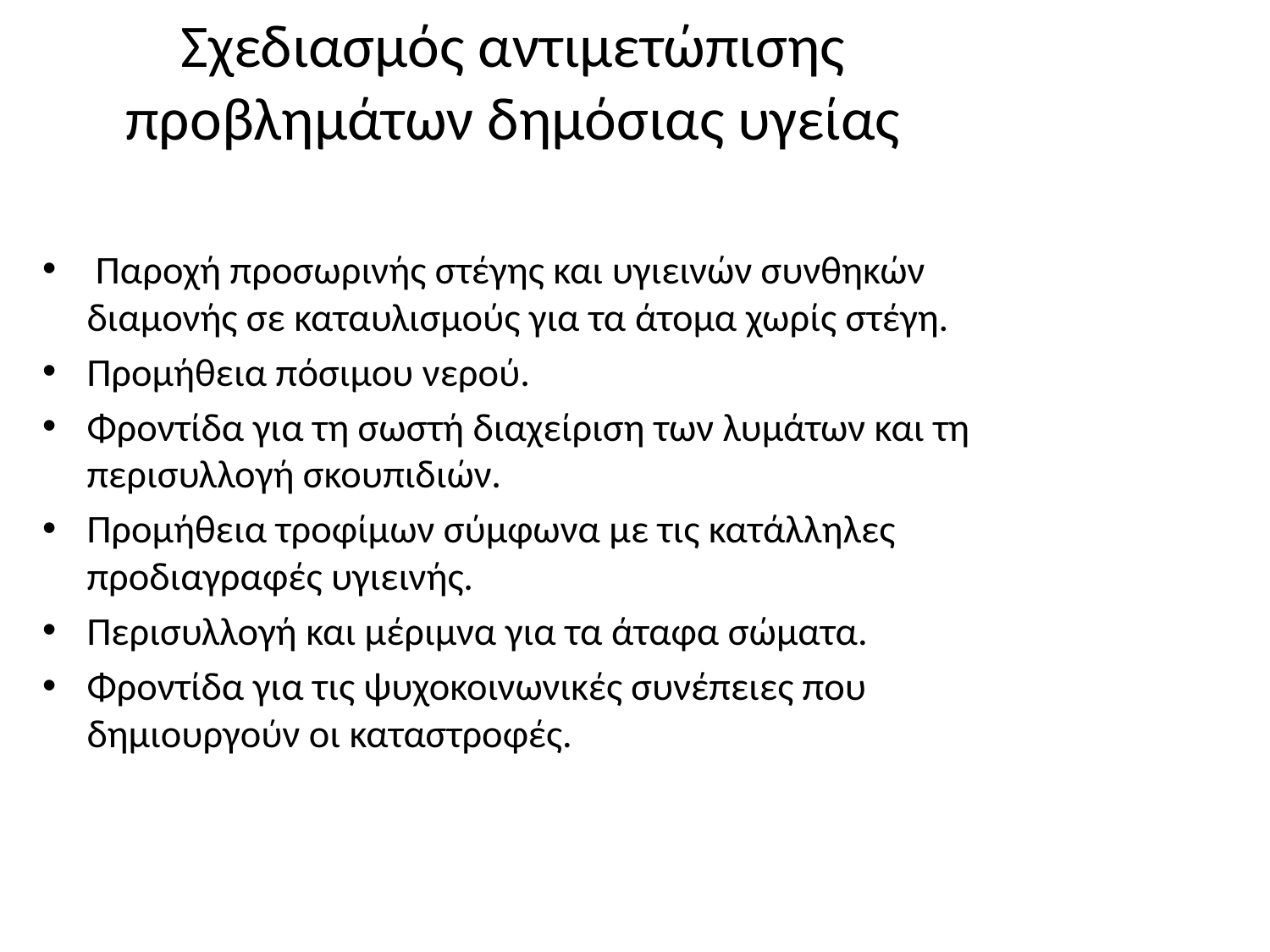

# Σχεδιασμός αντιμετώπισης προβλημάτων δημόσιας υγείας
 Παροχή προσωρινής στέγης και υγιεινών συνθηκών διαμονής σε καταυλισμούς για τα άτομα χωρίς στέγη.
Προμήθεια πόσιμου νερού.
Φροντίδα για τη σωστή διαχείριση των λυμάτων και τη περισυλλογή σκουπιδιών.
Προμήθεια τροφίμων σύμφωνα με τις κατάλληλες προδιαγραφές υγιεινής.
Περισυλλογή και μέριμνα για τα άταφα σώματα.
Φροντίδα για τις ψυχοκοινωνικές συνέπειες που δημιουργούν οι καταστροφές.